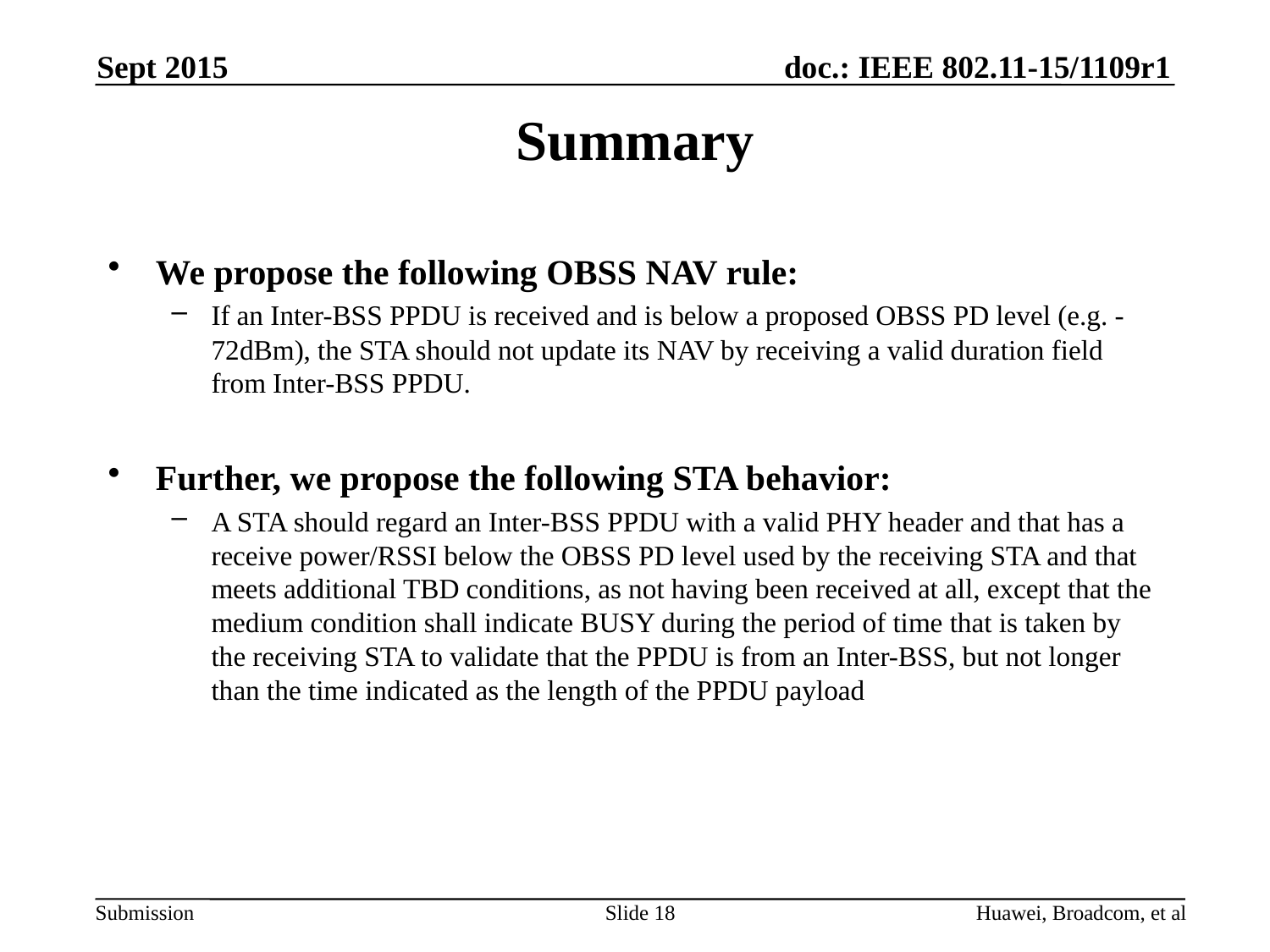

Sept 2015
# Summary
We propose the following OBSS NAV rule:
If an Inter-BSS PPDU is received and is below a proposed OBSS PD level (e.g. -72dBm), the STA should not update its NAV by receiving a valid duration field from Inter-BSS PPDU.

Further, we propose the following STA behavior:
A STA should regard an Inter-BSS PPDU with a valid PHY header and that has a receive power/RSSI below the OBSS PD level used by the receiving STA and that meets additional TBD conditions, as not having been received at all, except that the medium condition shall indicate BUSY during the period of time that is taken by the receiving STA to validate that the PPDU is from an Inter-BSS, but not longer than the time indicated as the length of the PPDU payload
Slide 18
Huawei, Broadcom, et al